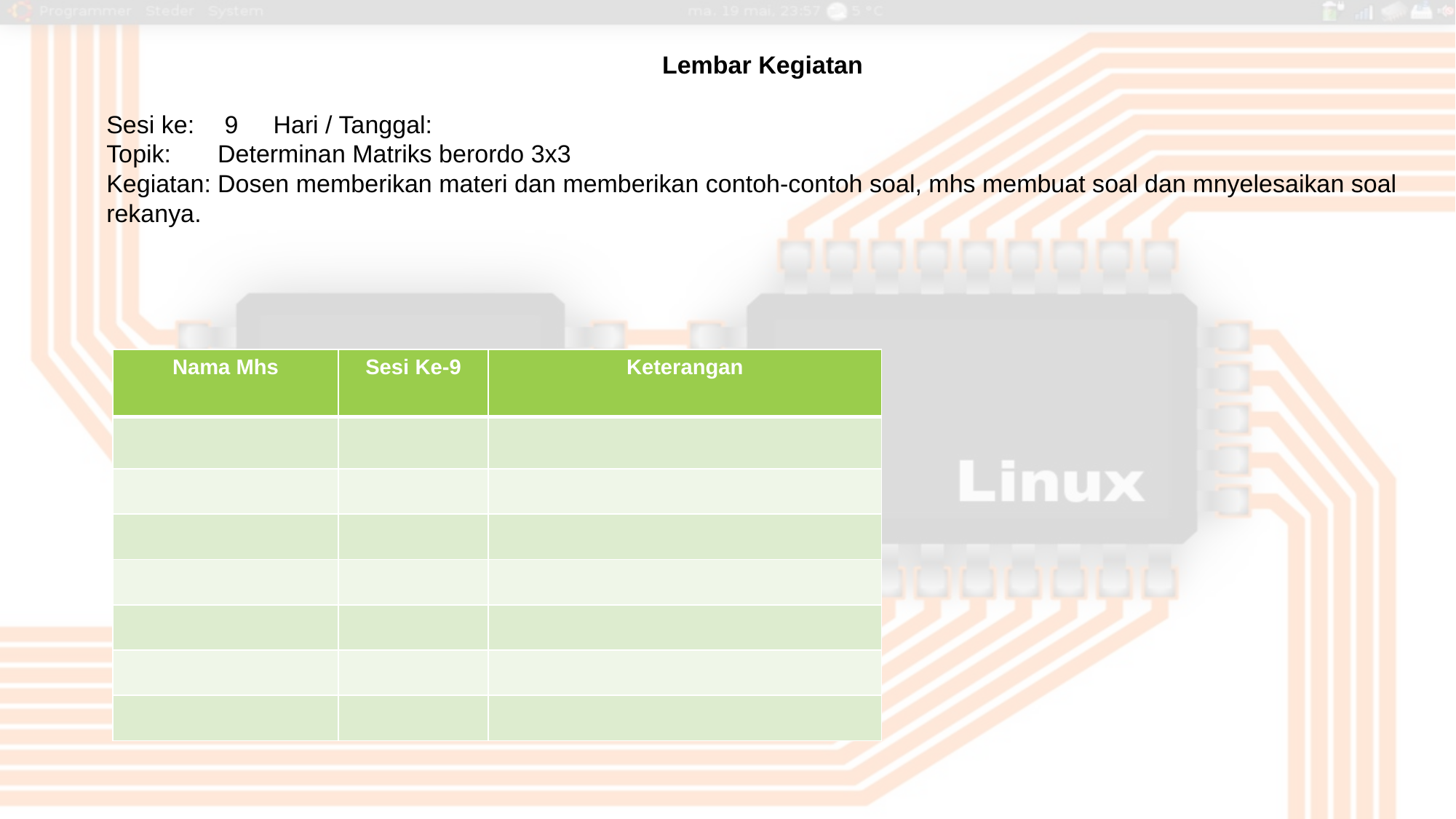

Lembar Kegiatan

Sesi ke:	 9						Hari / Tanggal:
Topik:		Determinan Matriks berordo 3x3
Kegiatan:		Dosen memberikan materi dan memberikan contoh-contoh soal, mhs membuat soal dan mnyelesaikan soal rekanya.

| Nama Mhs | Sesi Ke-9 | Keterangan |
| --- | --- | --- |
|  |  |  |
|  |  |  |
|  |  |  |
|  |  |  |
|  |  |  |
|  |  |  |
|  |  |  |